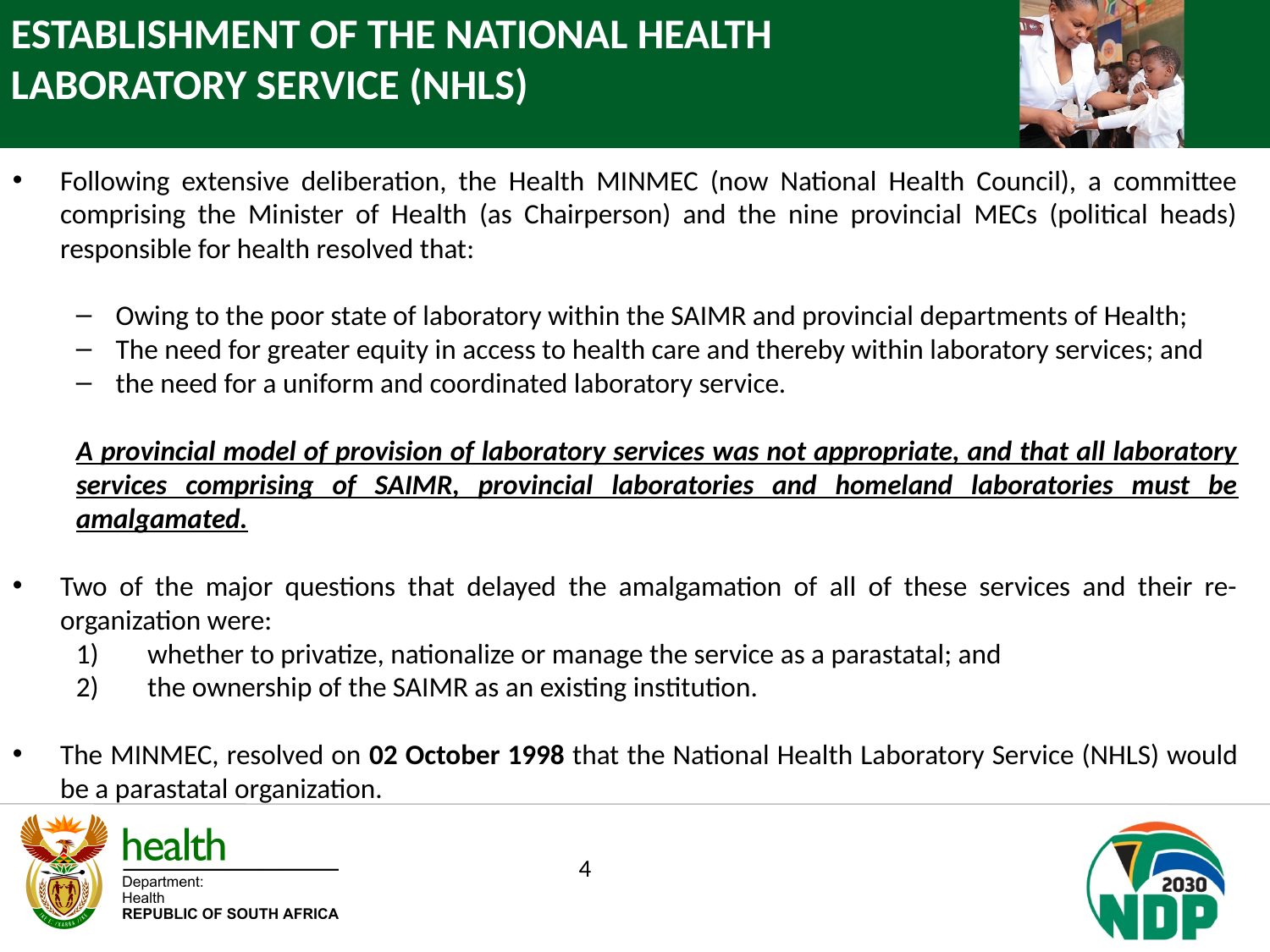

ESTABLISHMENT OF THE NATIONAL HEALTH LABORATORY SERVICE (NHLS)
Following extensive deliberation, the Health MINMEC (now National Health Council), a committee comprising the Minister of Health (as Chairperson) and the nine provincial MECs (political heads) responsible for health resolved that:

Owing to the poor state of laboratory within the SAIMR and provincial departments of Health;
The need for greater equity in access to health care and thereby within laboratory services; and
the need for a uniform and coordinated laboratory service.

A provincial model of provision of laboratory services was not appropriate, and that all laboratory services comprising of SAIMR, provincial laboratories and homeland laboratories must be amalgamated.

Two of the major questions that delayed the amalgamation of all of these services and their re-organization were:
whether to privatize, nationalize or manage the service as a parastatal; and
the ownership of the SAIMR as an existing institution.

The MINMEC, resolved on 02 October 1998 that the National Health Laboratory Service (NHLS) would be a parastatal organization.
4